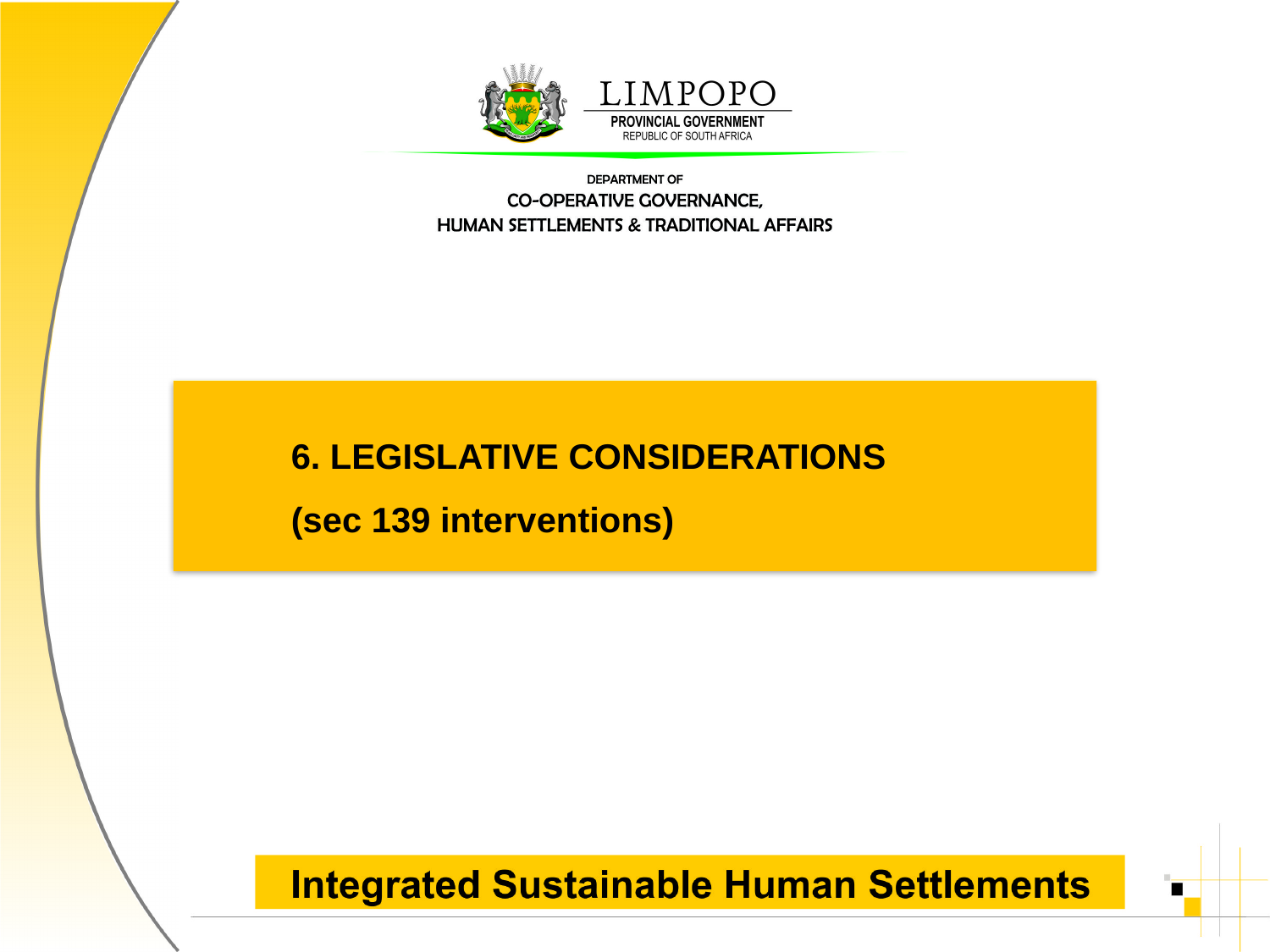

6. LEGISLATIVE CONSIDERATIONS
(sec 139 interventions)
22